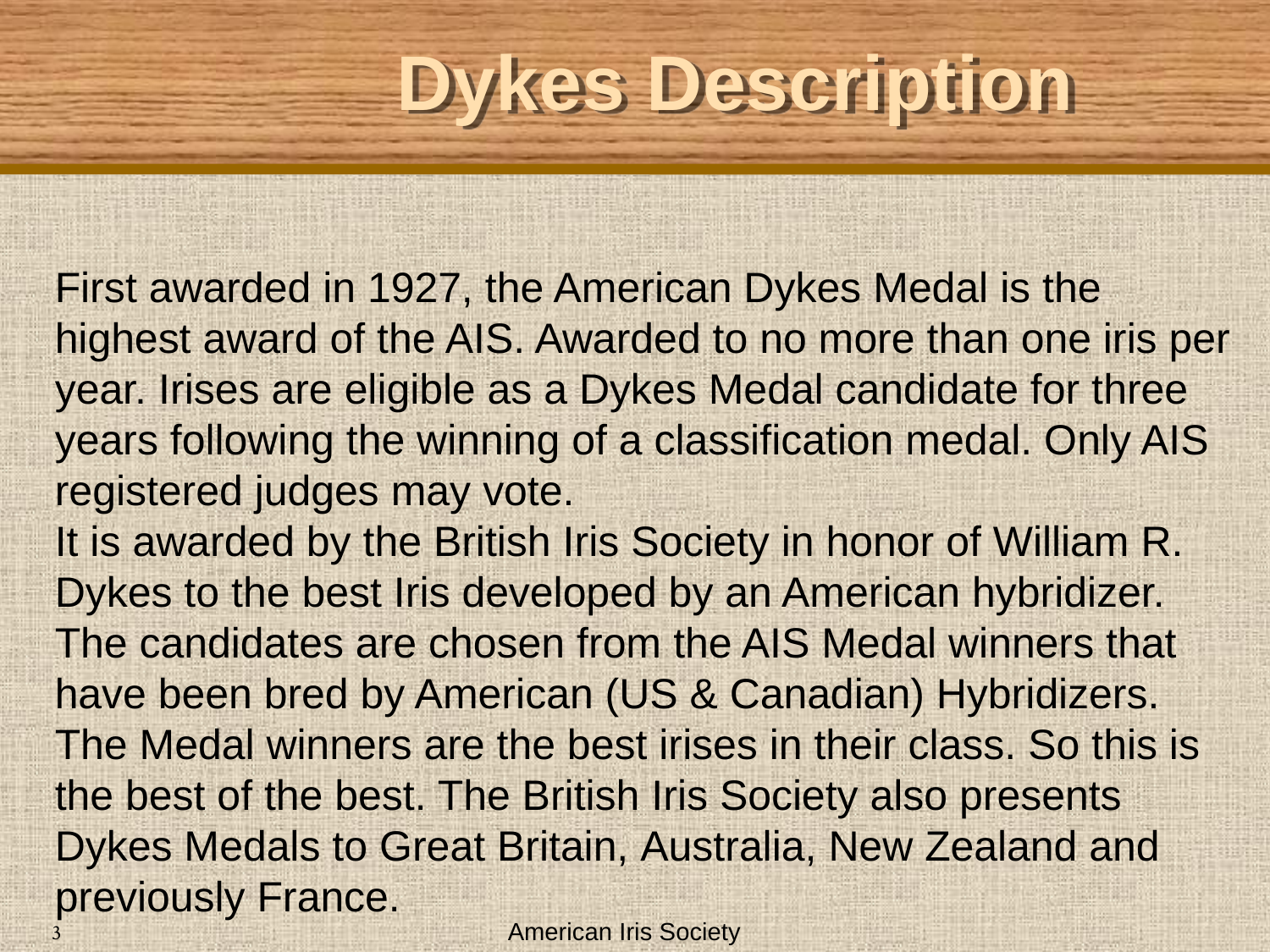

# Dykes Description
First awarded in 1927, the American Dykes Medal is the highest award of the AIS. Awarded to no more than one iris per year. Irises are eligible as a Dykes Medal candidate for three years following the winning of a classification medal. Only AIS registered judges may vote.
It is awarded by the British Iris Society in honor of William R. Dykes to the best Iris developed by an American hybridizer. The candidates are chosen from the AIS Medal winners that have been bred by American (US & Canadian) Hybridizers. The Medal winners are the best irises in their class. So this is the best of the best. The British Iris Society also presents Dykes Medals to Great Britain, Australia, New Zealand and previously France.
American Iris Society